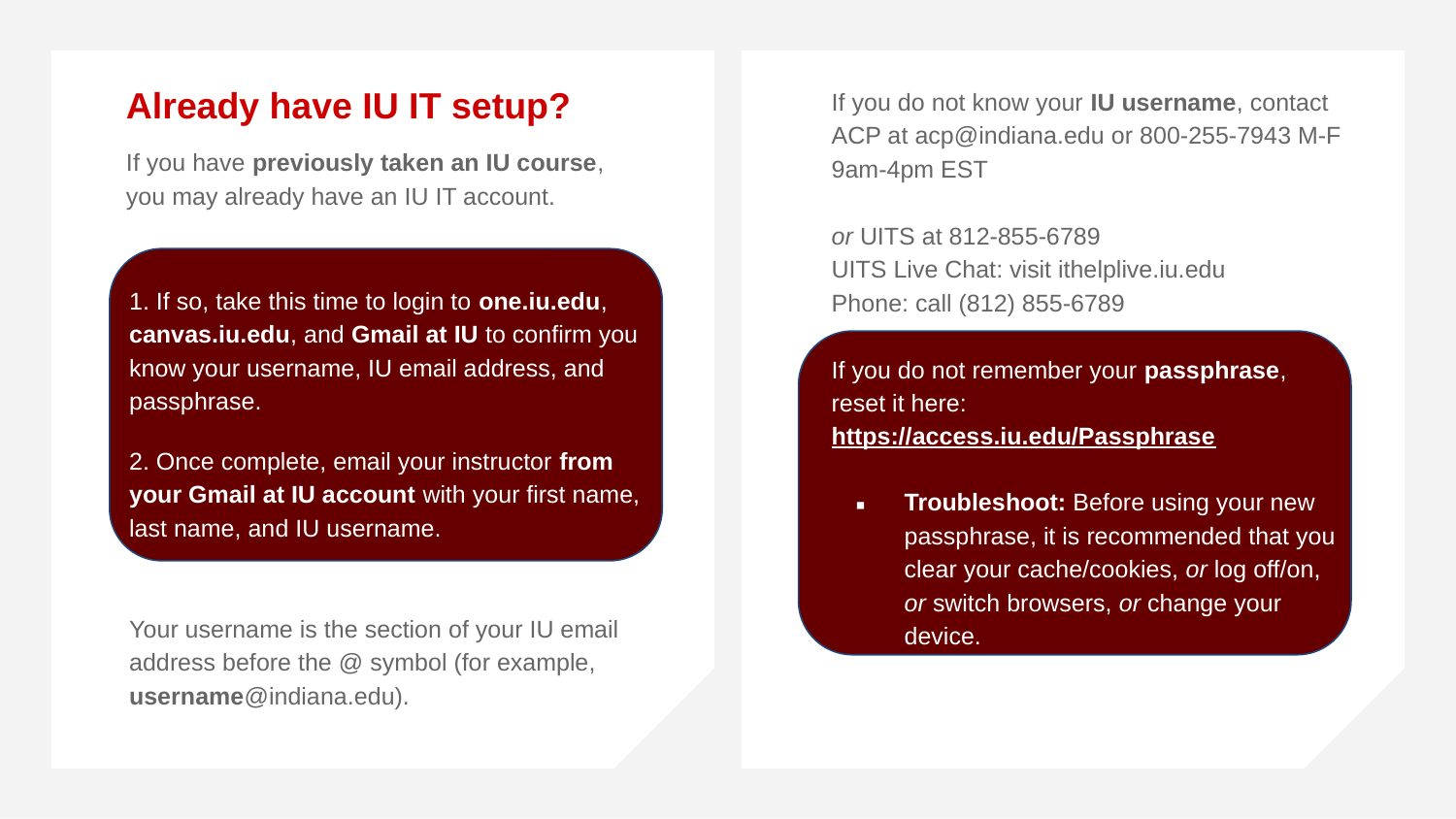

# Already have IU IT setup?
If you do not know your IU username, contact ACP at acp@indiana.edu or 800-255-7943 M-F 9am-4pm EST
or UITS at 812-855-6789
UITS Live Chat: visit ithelplive.iu.edu
Phone: call (812) 855-6789
If you have previously taken an IU course, you may already have an IU IT account.

1. If so, take this time to login to one.iu.edu, canvas.iu.edu, and Gmail at IU to confirm you know your username, IU email address, and passphrase.

If you do not remember your passphrase, reset it here: https://access.iu.edu/Passphrase
Troubleshoot: Before using your new passphrase, it is recommended that you clear your cache/cookies, or log off/on, or switch browsers, or change your device.
DO NOT RESET MULTIPLE TIMES.

2. Once complete, email your instructor from your Gmail at IU account with your first name, last name, and IU username.
Your username is the section of your IU email address before the @ symbol (for example, username@indiana.edu).